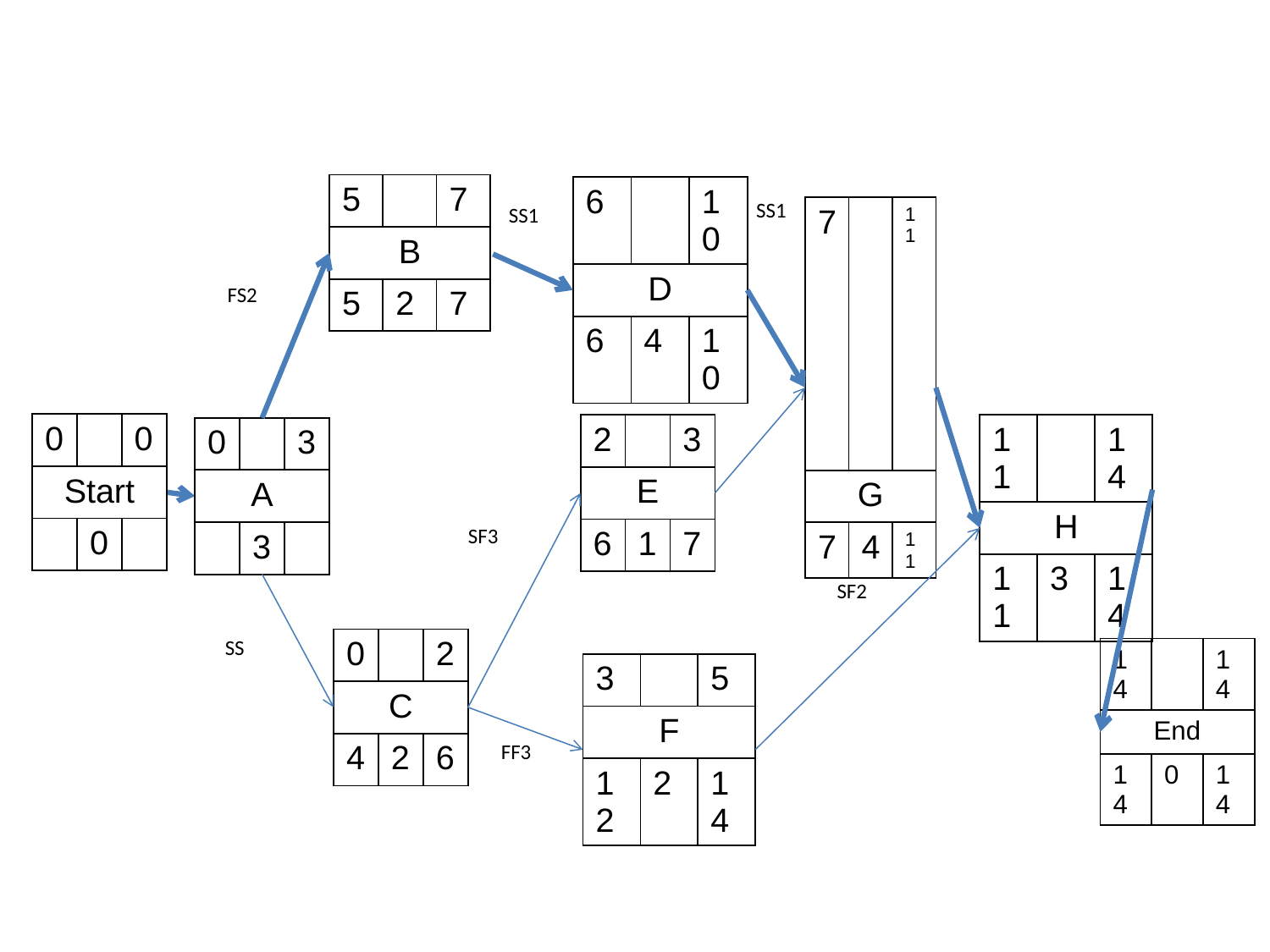

| 5 |  | 7 |
| --- | --- | --- |
| B |  |  |
| 5 | 2 | 7 |
| 6 |  | 10 |
| --- | --- | --- |
| D |  |  |
| 6 | 4 | 10 |
SS1
SS1
| 7 |  | 11 |
| --- | --- | --- |
| G |  |  |
| 7 | 4 | 11 |
FS2
| 0 |  | 0 |
| --- | --- | --- |
| Start |  |  |
|  | 0 |  |
| 2 |  | 3 |
| --- | --- | --- |
| E |  |  |
| 6 | 1 | 7 |
| 11 |  | 14 |
| --- | --- | --- |
| H |  |  |
| 11 | 3 | 14 |
| 0 |  | 3 |
| --- | --- | --- |
| A |  |  |
|  | 3 |  |
SF3
SF2
SS
| 0 |  | 2 |
| --- | --- | --- |
| C |  |  |
| 4 | 2 | 6 |
| 14 |  | 14 |
| --- | --- | --- |
| End |  |  |
| 14 | 0 | 14 |
| 3 |  | 5 |
| --- | --- | --- |
| F |  |  |
| 12 | 2 | 14 |
FF3